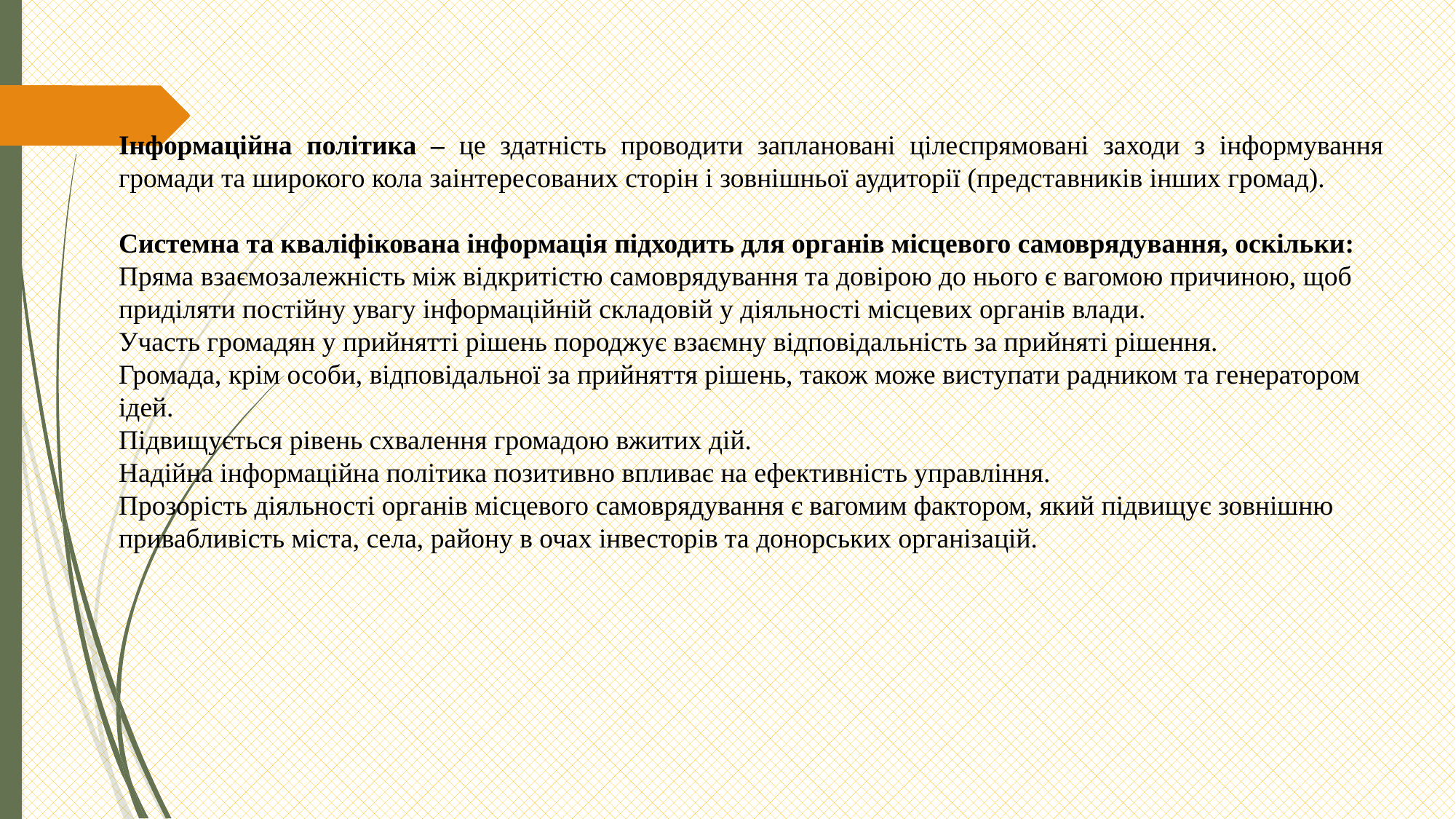

Інформаційна політика – це здатність проводити заплановані цілеспрямовані заходи з інформування громади та широкого кола заінтересованих сторін і зовнішньої аудиторії (представників інших громад).

Системна та кваліфікована інформація підходить для органів місцевого самоврядування, оскільки:
Пряма взаємозалежність між відкритістю самоврядування та довірою до нього є вагомою причиною, щоб приділяти постійну увагу інформаційній складовій у діяльності місцевих органів влади.
Участь громадян у прийнятті рішень породжує взаємну відповідальність за прийняті рішення.
Громада, крім особи, відповідальної за прийняття рішень, також може виступати радником та генератором ідей.
Підвищується рівень схвалення громадою вжитих дій.
Надійна інформаційна політика позитивно впливає на ефективність управління.
Прозорість діяльності органів місцевого самоврядування є вагомим фактором, який підвищує зовнішню привабливість міста, села, району в очах інвесторів та донорських організацій.